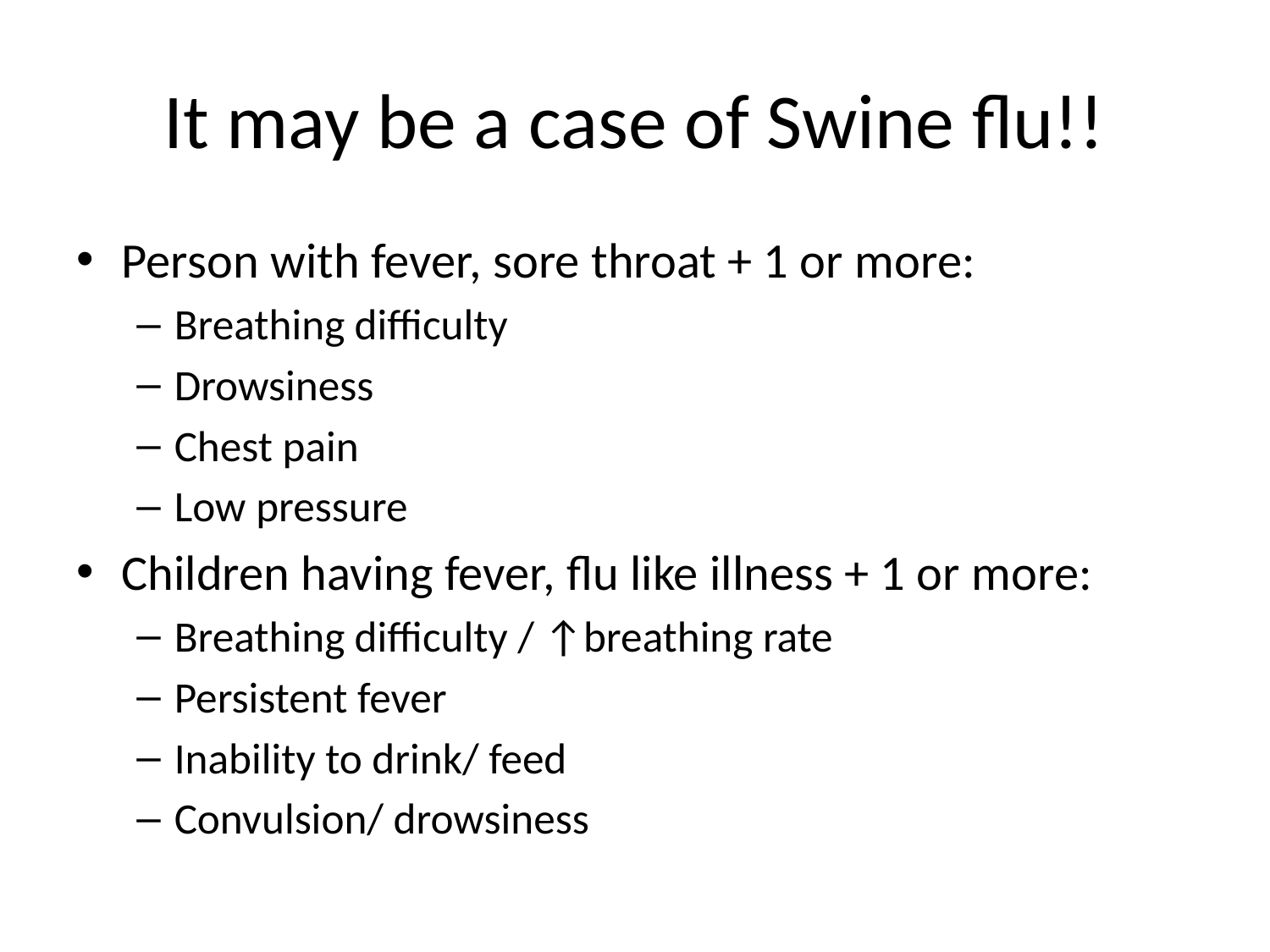

# It may be a case of Swine flu!!
Person with fever, sore throat + 1 or more:
Breathing difficulty
Drowsiness
Chest pain
Low pressure
Children having fever, flu like illness + 1 or more:
Breathing difficulty / ↑breathing rate
Persistent fever
Inability to drink/ feed
Convulsion/ drowsiness